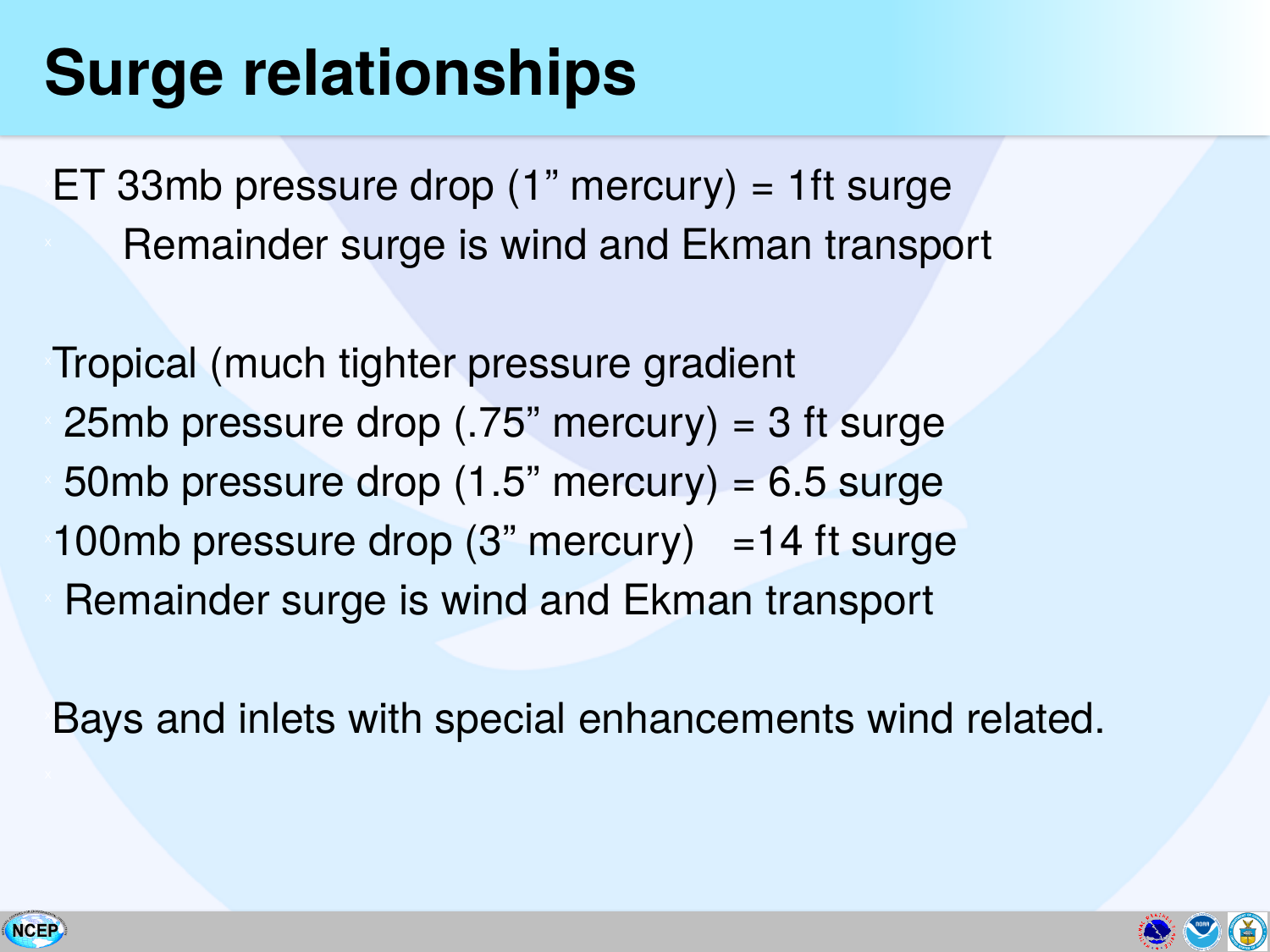

# Surge relationships
ET 33mb pressure drop (1” mercury) = 1ft surge
      Remainder surge is wind and Ekman transport

Tropical (much tighter pressure gradient
 25mb pressure drop (.75” mercury) = 3 ft surge
 50mb pressure drop (1.5” mercury) = 6.5 surge
100mb pressure drop (3” mercury)   =14 ft surge
 Remainder surge is wind and Ekman transport

Bays and inlets with special enhancements wind related.